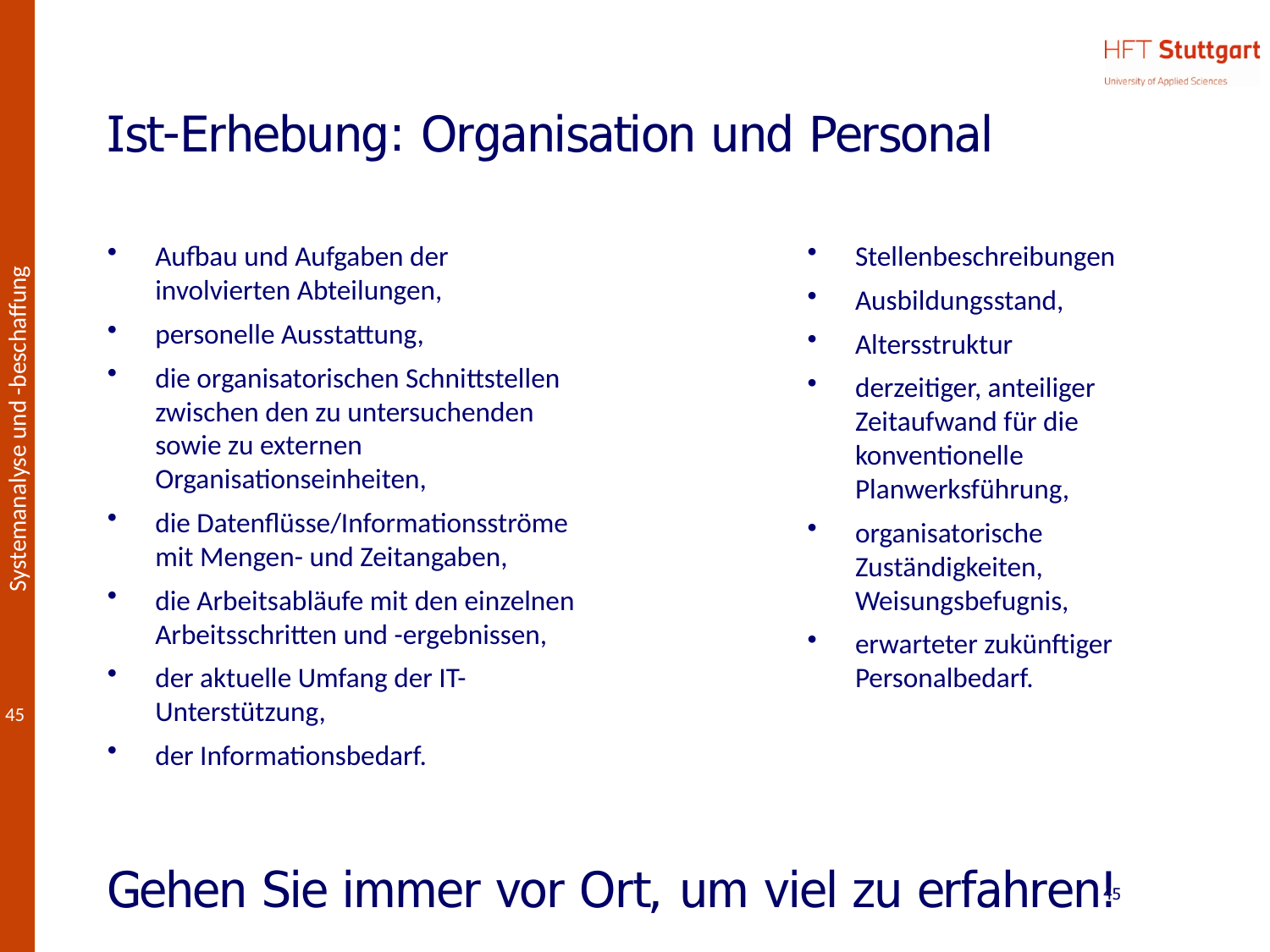

# Ist-Erhebung: Organisation und Personal
Aufbau und Aufgaben der involvierten Abteilungen,
personelle Ausstattung,
die organisatorischen Schnittstellen zwischen den zu untersuchenden sowie zu externen Organisationseinheiten,
die Datenflüsse/Informationsströme mit Mengen- und Zeitangaben,
die Arbeitsabläufe mit den einzelnen Arbeitsschritten und -ergebnissen,
der aktuelle Umfang der IT-Unterstützung,
der Informationsbedarf.
Stellenbeschreibungen
Ausbildungsstand,
Altersstruktur
derzeitiger, anteiliger Zeitaufwand für die konventionelle Planwerksführung,
organisatorische Zuständigkeiten, Weisungsbefugnis,
erwarteter zukünftiger Personalbedarf.
Gehen Sie immer vor Ort, um viel zu erfahren!
45